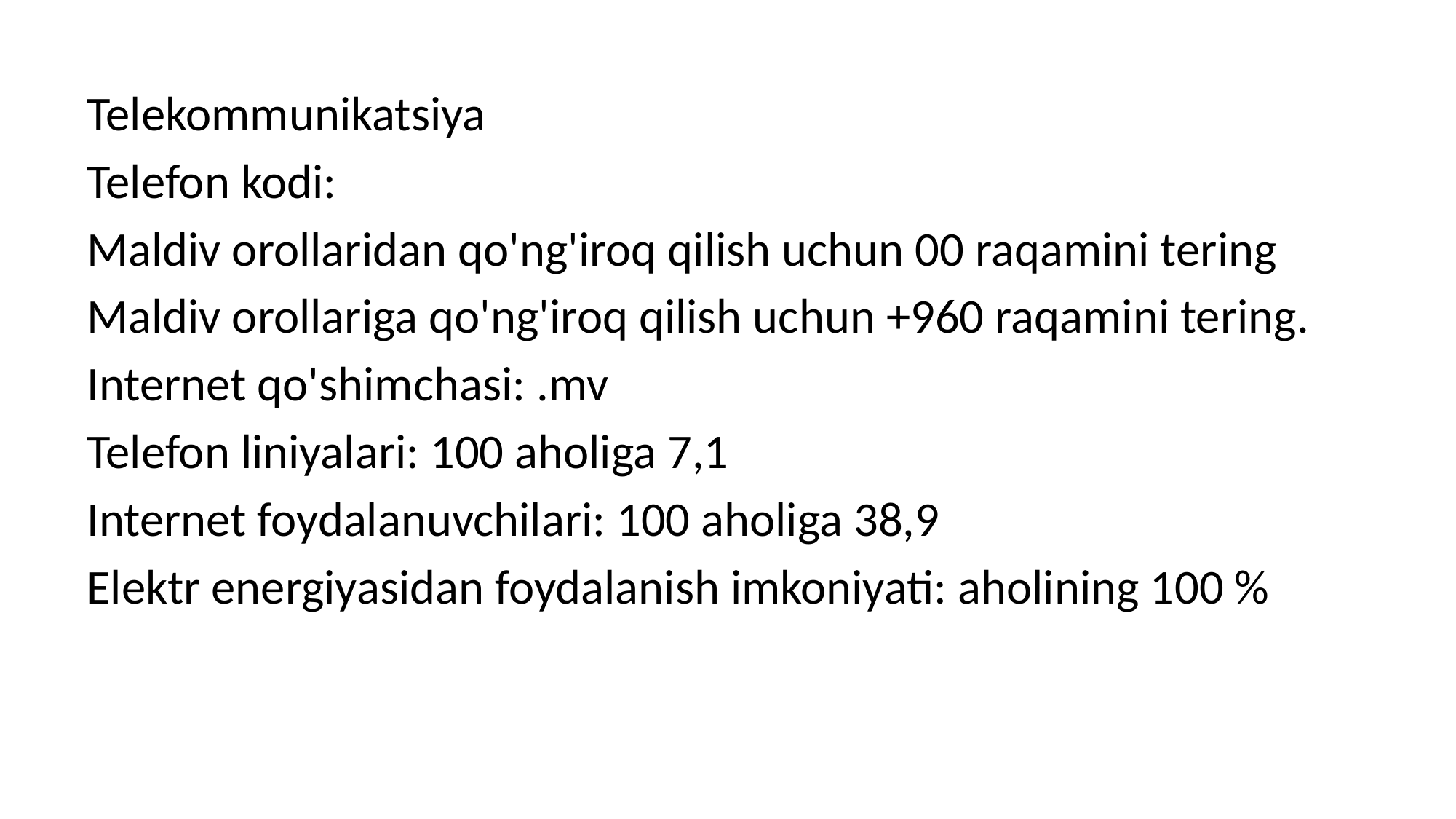

Telekommunikatsiya
Telefon kodi:
Maldiv orollaridan qo'ng'iroq qilish uchun 00 raqamini tering
Maldiv orollariga qo'ng'iroq qilish uchun +960 raqamini tering.
Internet qo'shimchasi: .mv
Telefon liniyalari: 100 aholiga 7,1
Internet foydalanuvchilari: 100 aholiga 38,9
Elektr energiyasidan foydalanish imkoniyati: aholining 100 %